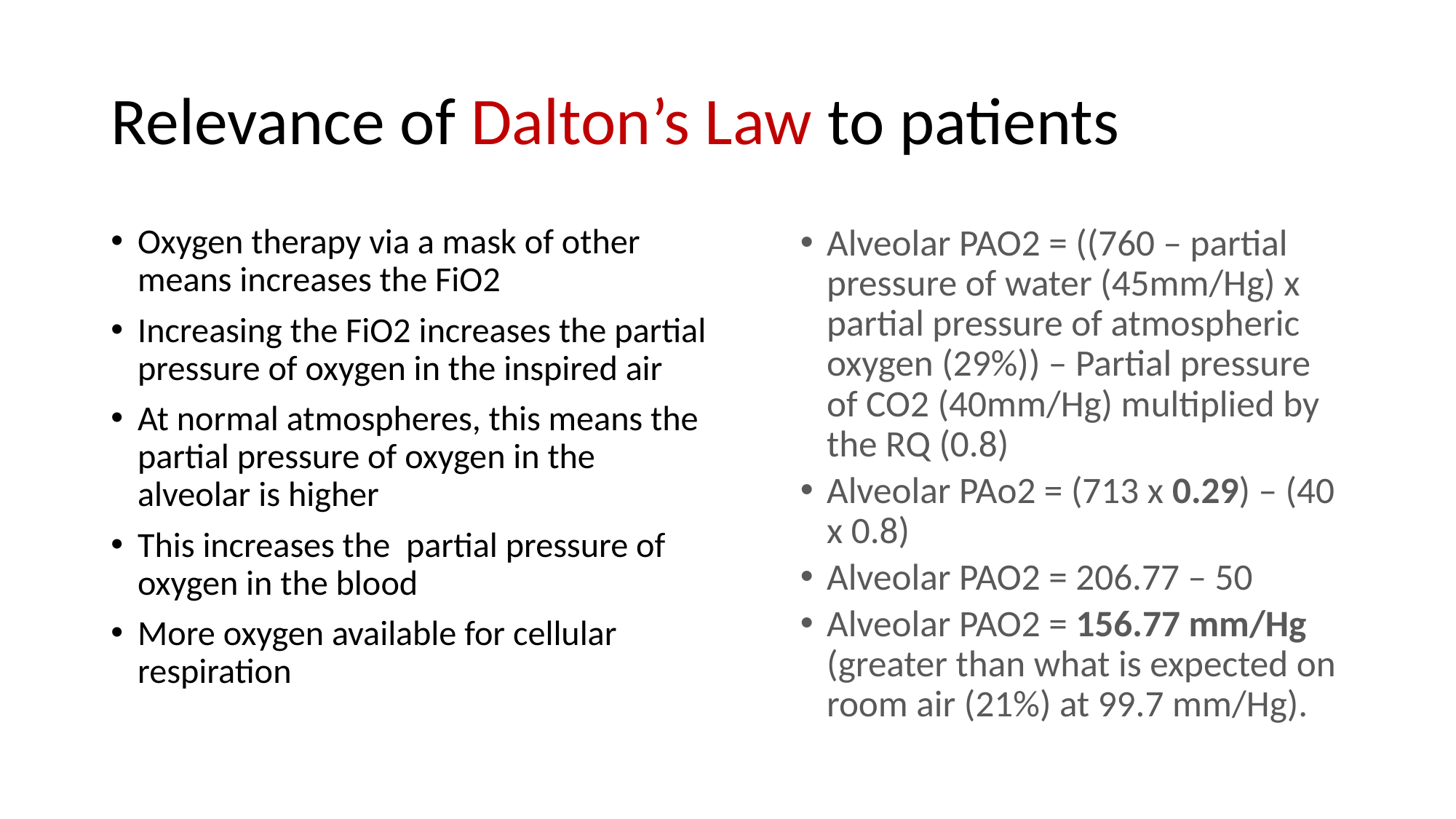

# Relevance of Dalton’s Law to patients
Oxygen therapy via a mask of other means increases the FiO2
Increasing the FiO2 increases the partial pressure of oxygen in the inspired air
At normal atmospheres, this means the partial pressure of oxygen in the alveolar is higher
This increases the  partial pressure of oxygen in the blood
More oxygen available for cellular respiration
Alveolar PAO2 = ((760 – partial pressure of water (45mm/Hg) x partial pressure of atmospheric oxygen (29%)) – Partial pressure of CO2 (40mm/Hg) multiplied by the RQ (0.8)
Alveolar PAo2 = (713 x 0.29) – (40 x 0.8)
Alveolar PAO2 = 206.77 – 50
Alveolar PAO2 = 156.77 mm/Hg (greater than what is expected on room air (21%) at 99.7 mm/Hg).